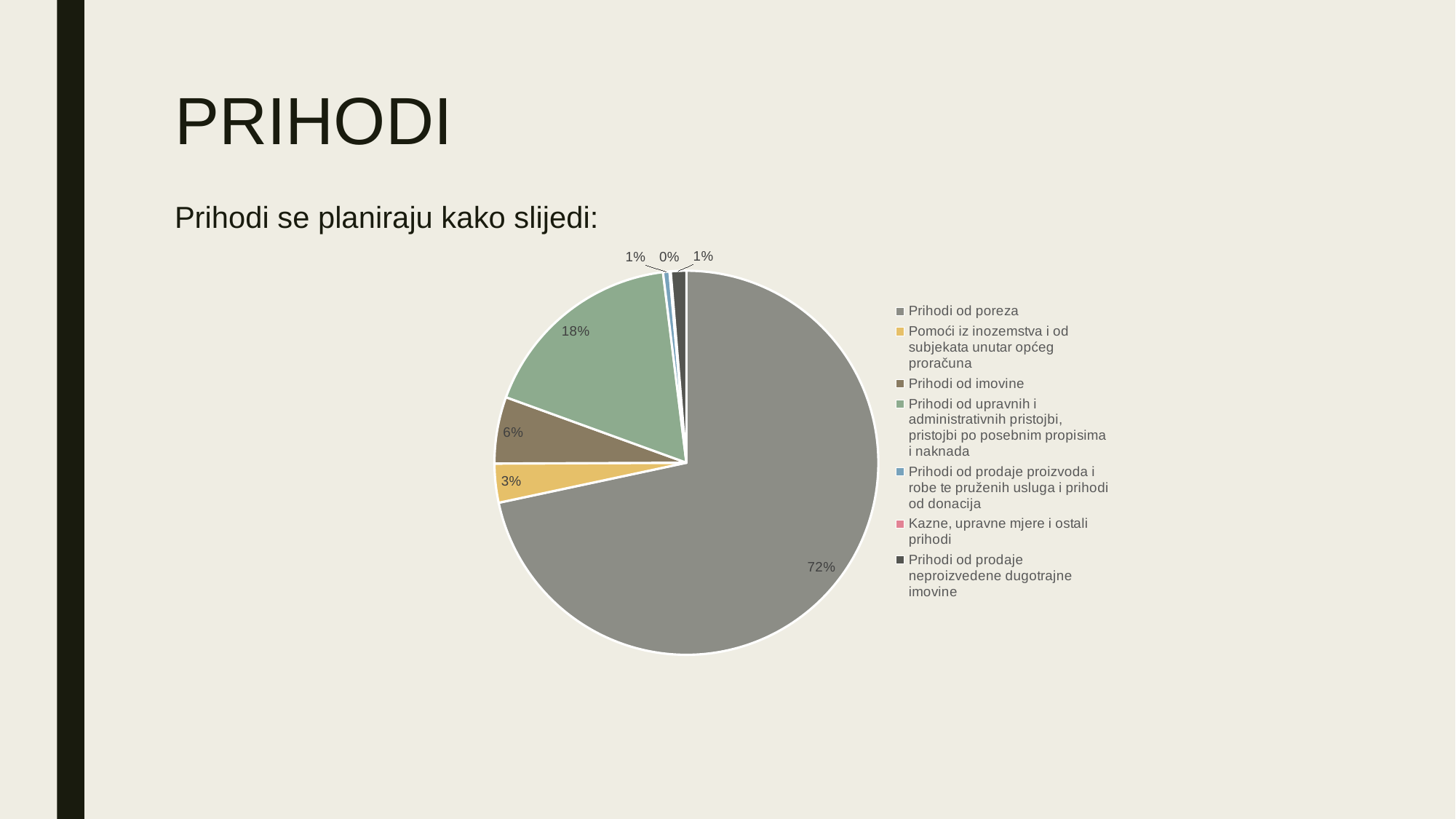

# PRIHODI

### Chart

| Category |  |
|---|---|
| Prihodi od poreza | 1378000.0 |
| Pomoći iz inozemstva i od subjekata unutar općeg proračuna | 63000.0 |
| Prihodi od imovine | 107876.57 |
| Prihodi od upravnih i administrativnih pristojbi, pristojbi po posebnim propisima i naknada | 336699.4 |
| Prihodi od prodaje proizvoda i robe te pruženih usluga i prihodi od donacija | 10500.0 |
| Kazne, upravne mjere i ostali prihodi | 2000.0 |
| Prihodi od prodaje neproizvedene dugotrajne imovine | 25000.0 |
Prihodi se planiraju kako slijedi:

### Chart

| Category |
|---|